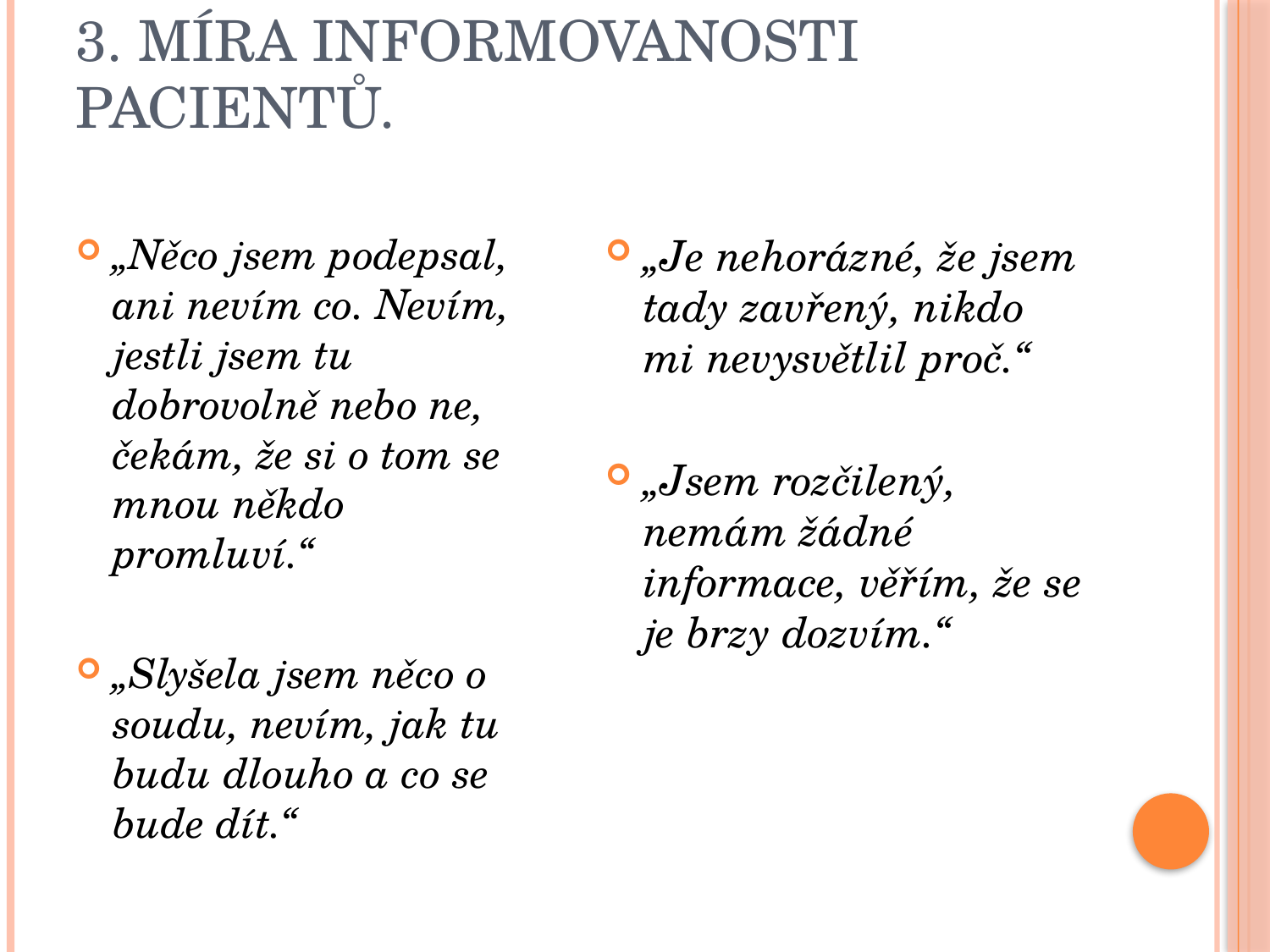

# 3. Míra informovanosti pacientů.
„Něco jsem podepsal, ani nevím co. Nevím, jestli jsem tu dobrovolně nebo ne, čekám, že si o tom se mnou někdo promluví.“

„Slyšela jsem něco o soudu, nevím, jak tu budu dlouho a co se bude dít.“
„Je nehorázné, že jsem tady zavřený, nikdo mi nevysvětlil proč.“

„Jsem rozčilený, nemám žádné informace, věřím, že se je brzy dozvím.“